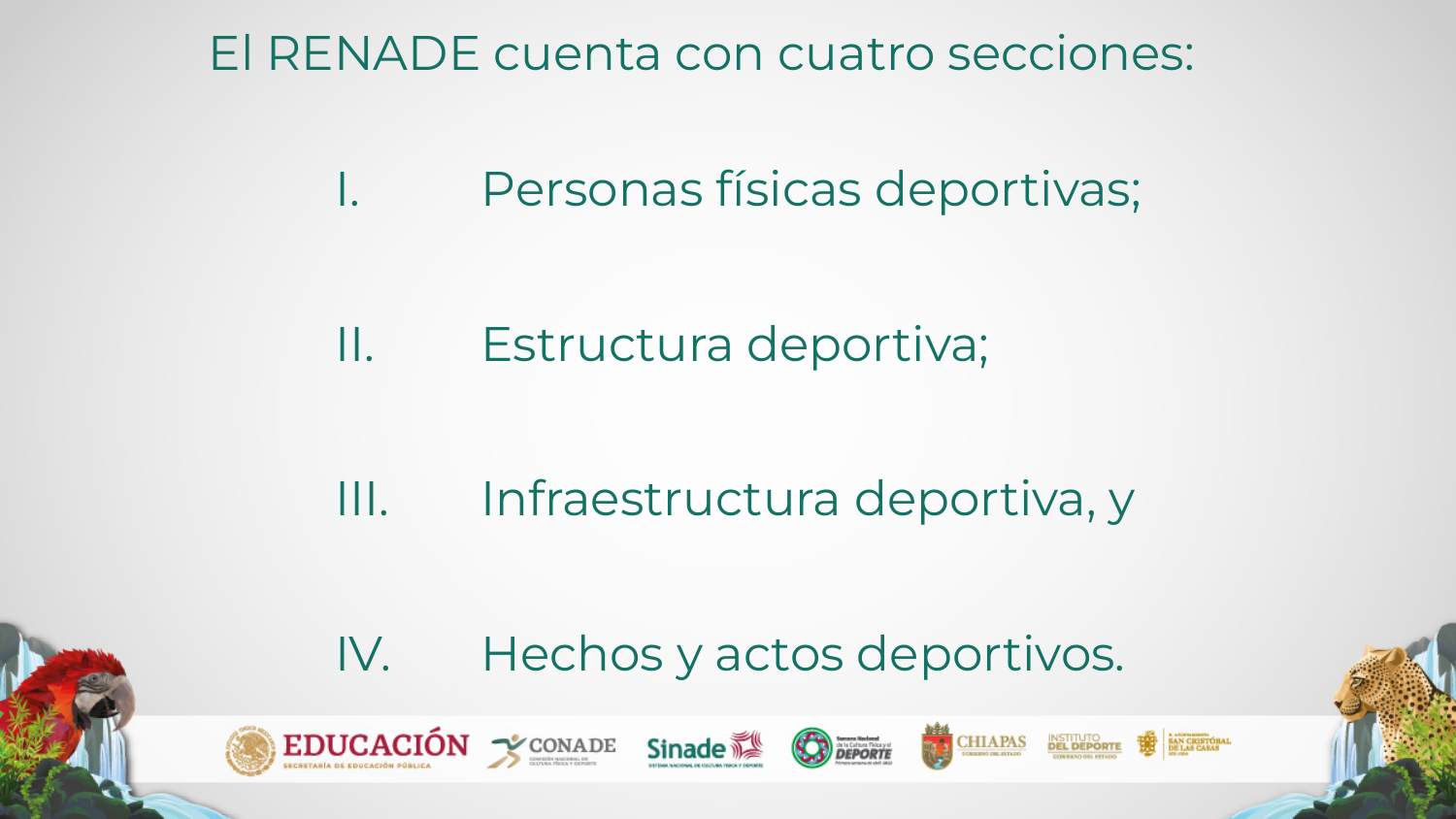

El RENADE cuenta con cuatro secciones:

I.	Personas físicas deportivas;

II.	Estructura deportiva;

III.	Infraestructura deportiva, y

IV.	Hechos y actos deportivos.